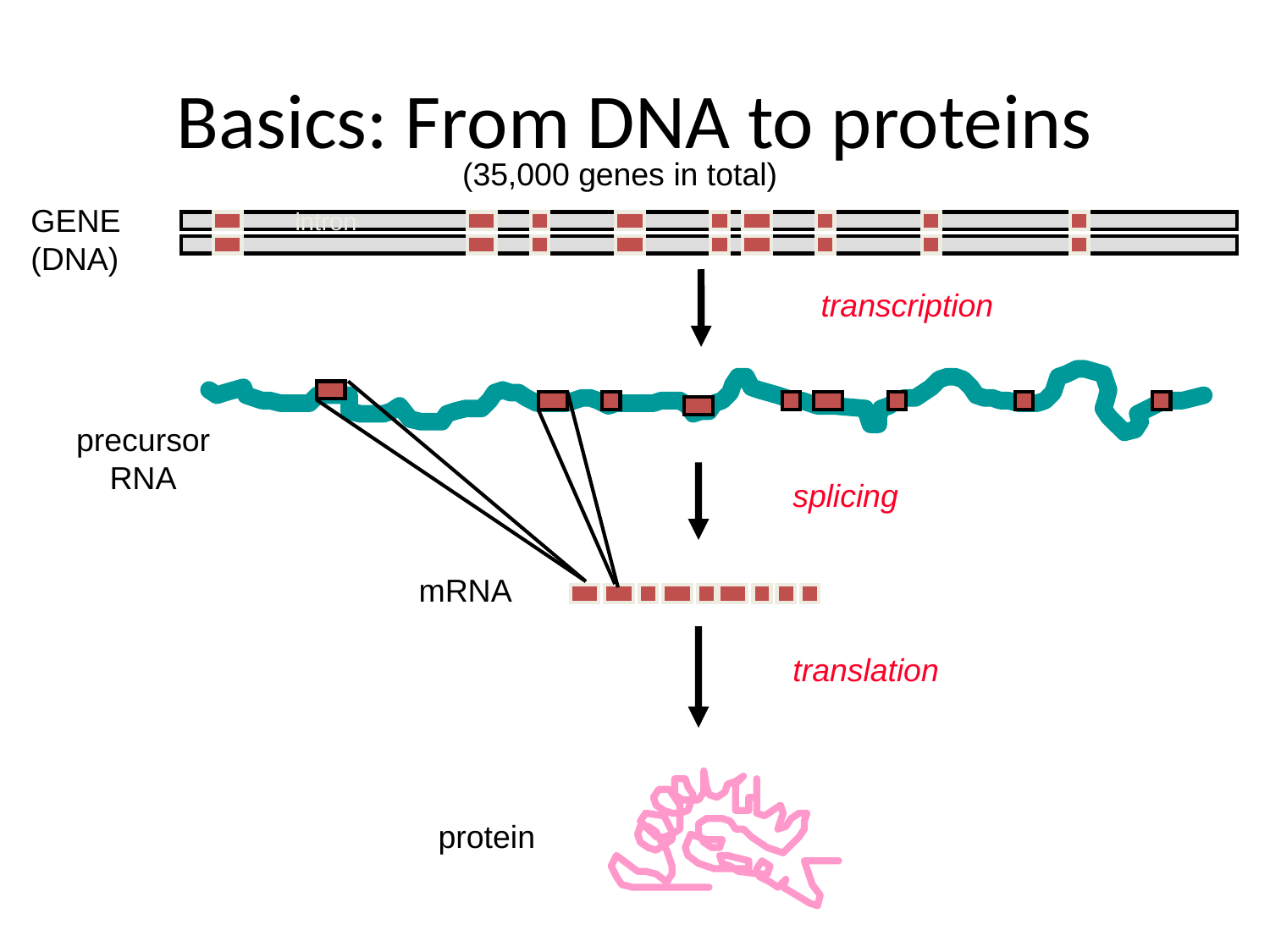

Basics: From DNA to proteins
(35,000 genes in total)
GENE
(DNA)
intron

transcription

precursor
RNA

splicing
mRNA

translation

protein